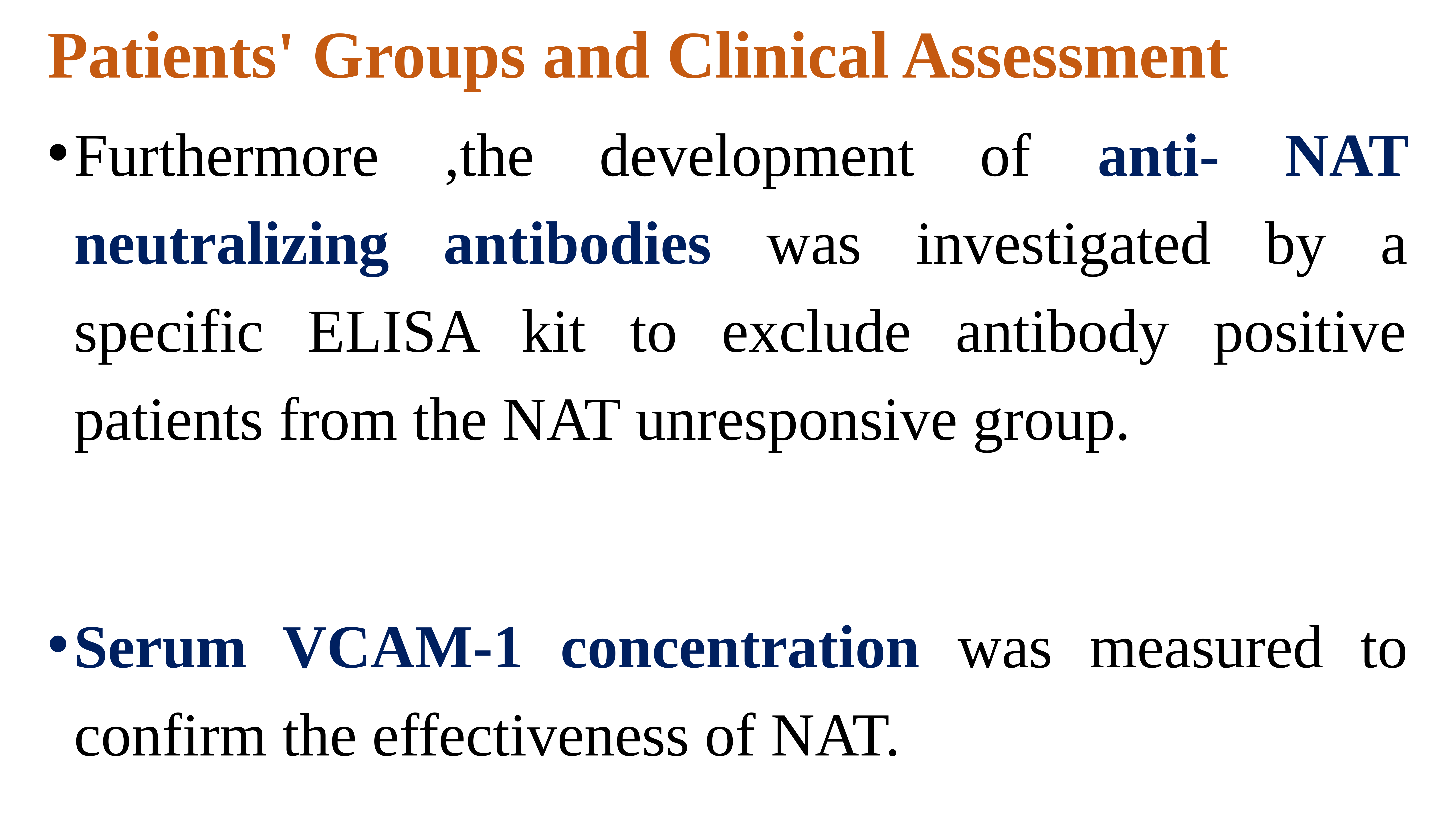

# Patients' Groups and Clinical Assessment
Furthermore ,the development of anti- NAT neutralizing antibodies was investigated by a specific ELISA kit to exclude antibody positive patients from the NAT unresponsive group.

Serum VCAM-1 concentration was measured to confirm the effectiveness of NAT.